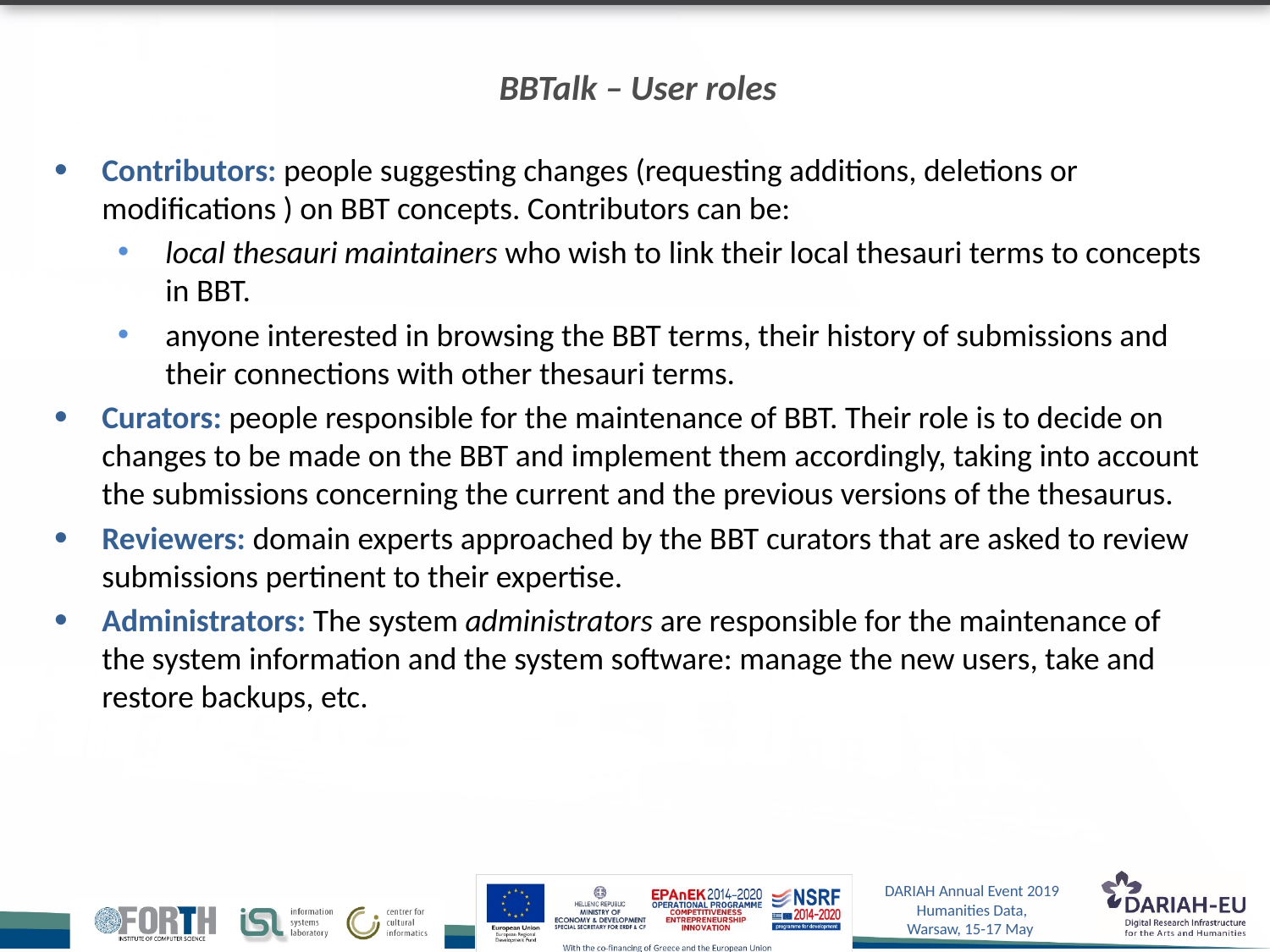

# BBTalk – User roles
Contributors: people suggesting changes (requesting additions, deletions or modifications ) on BBT concepts. Contributors can be:
local thesauri maintainers who wish to link their local thesauri terms to concepts in BBT.
anyone interested in browsing the BBT terms, their history of submissions and their connections with other thesauri terms.
Curators: people responsible for the maintenance of BBT. Their role is to decide on changes to be made on the BBT and implement them accordingly, taking into account the submissions concerning the current and the previous versions of the thesaurus.
Reviewers: domain experts approached by the BBT curators that are asked to review submissions pertinent to their expertise.
Administrators: The system administrators are responsible for the maintenance of the system information and the system software: manage the new users, take and restore backups, etc.